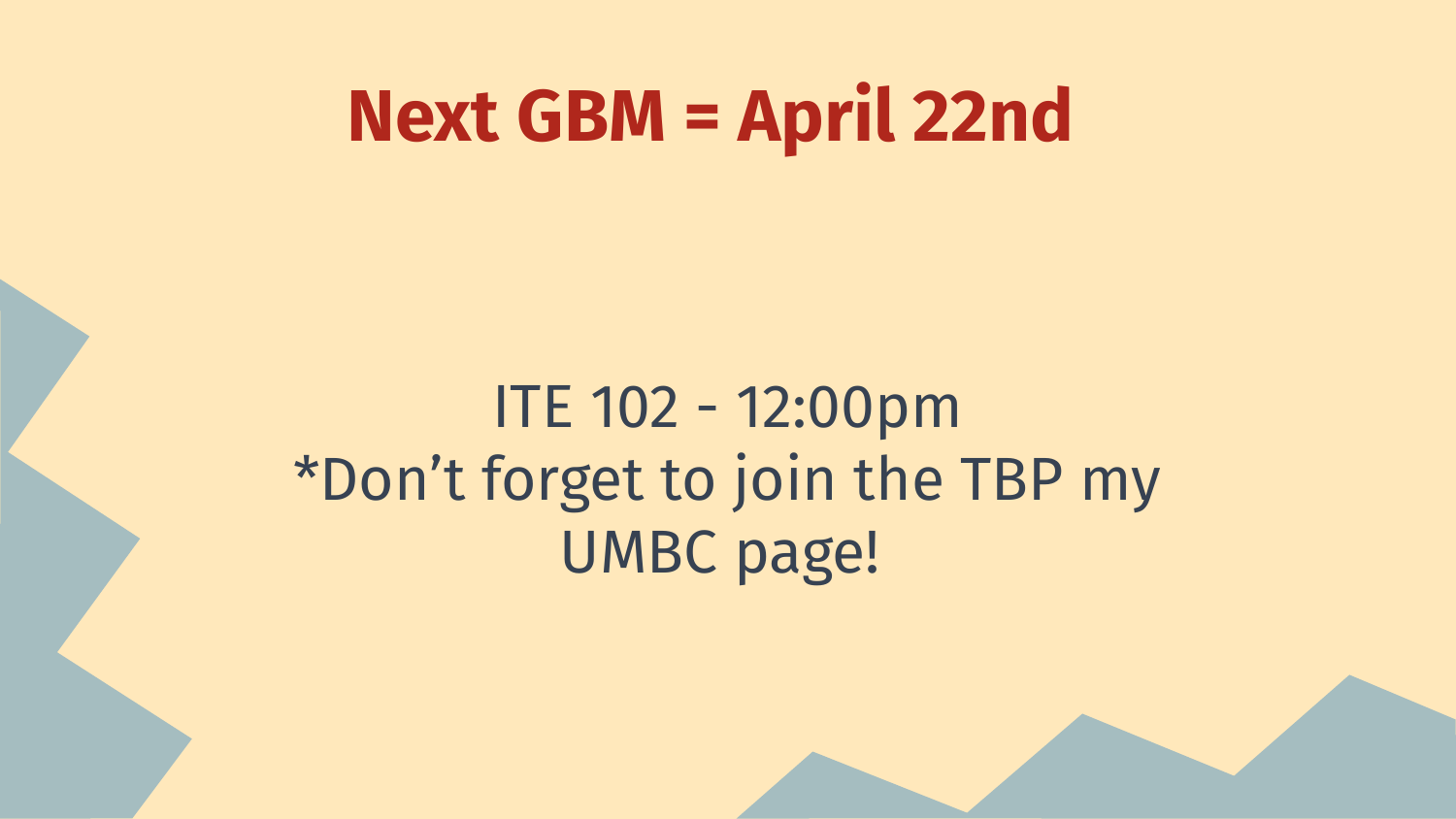

# Next GBM = April 22nd

ITE 102 - 12:00pm
*Don’t forget to join the TBP my UMBC page!